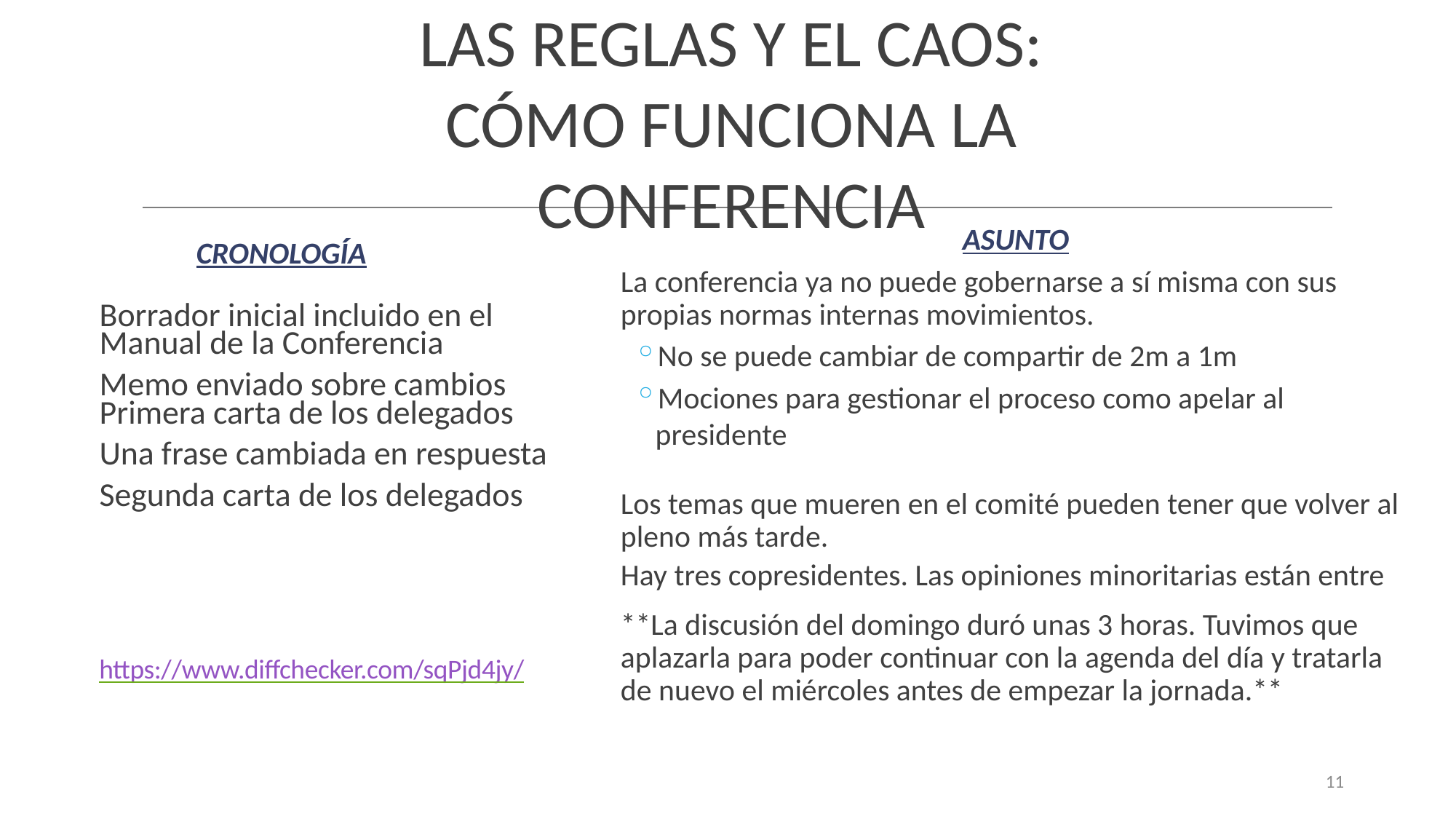

# Las reglas y el caos: Cómo funciona la conferencia

ASUNTO
La conferencia ya no puede gobernarse a sí misma con sus propias normas internas movimientos.
No se puede cambiar de compartir de 2m a 1m
Mociones para gestionar el proceso como apelar al presidente
CRONOLOGÍA
Borrador inicial incluido en el Manual de la Conferencia
Memo enviado sobre cambios Primera carta de los delegados
Una frase cambiada en respuesta
Segunda carta de los delegados
Los temas que mueren en el comité pueden tener que volver al pleno más tarde.
Hay tres copresidentes. Las opiniones minoritarias están entre
**La discusión del domingo duró unas 3 horas. Tuvimos que aplazarla para poder continuar con la agenda del día y tratarla de nuevo el miércoles antes de empezar la jornada.**
https://www.diffchecker.com/sqPjd4jy/
11